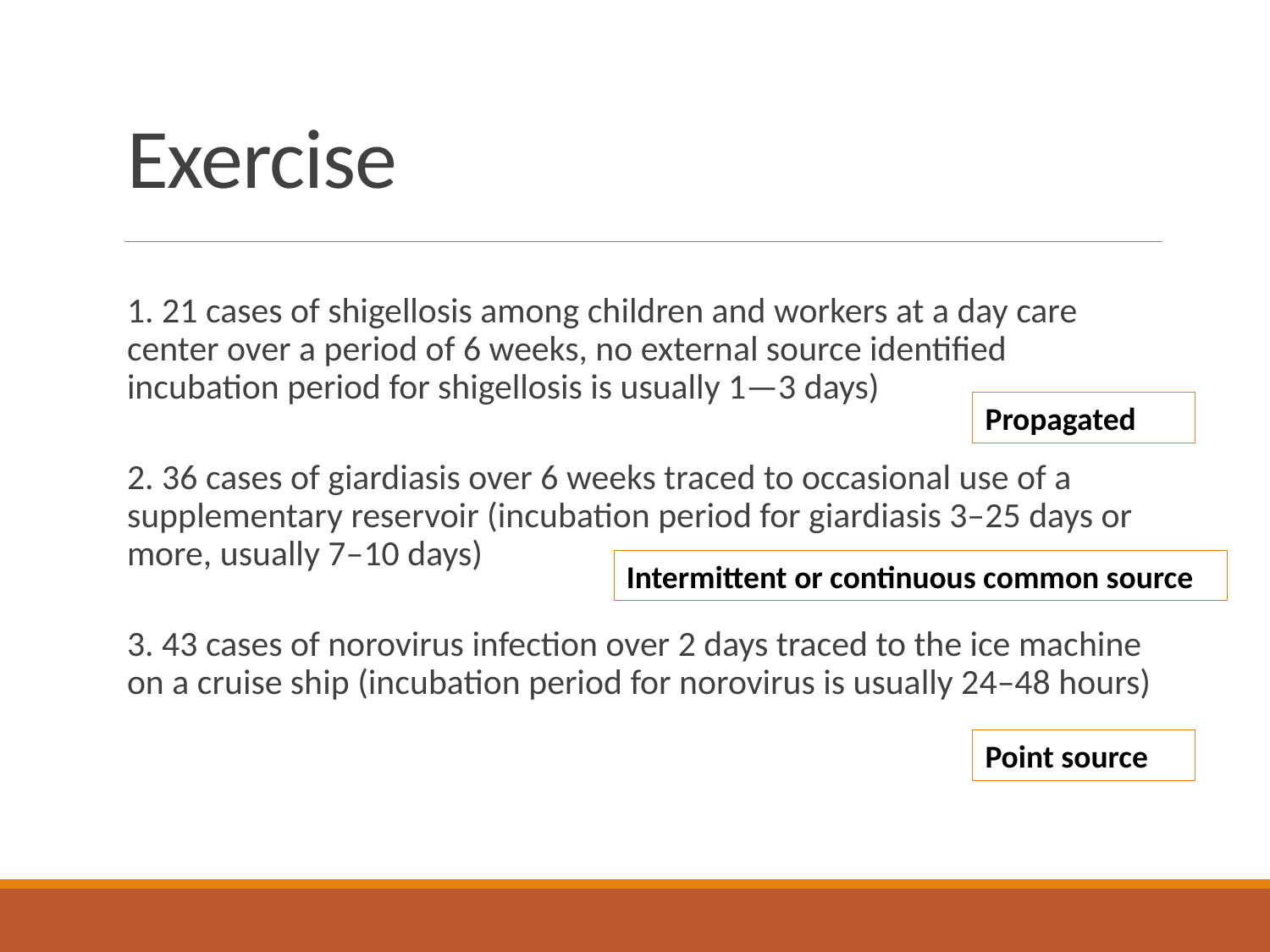

# Exercise
1. 21 cases of shigellosis among children and workers at a day care center over a period of 6 weeks, no external source identified incubation period for shigellosis is usually 1—3 days)
2. 36 cases of giardiasis over 6 weeks traced to occasional use of a supplementary reservoir (incubation period for giardiasis 3–25 days or more, usually 7–10 days)
3. 43 cases of norovirus infection over 2 days traced to the ice machine on a cruise ship (incubation period for norovirus is usually 24–48 hours)

Propagated
Intermittent or continuous common source
Point source